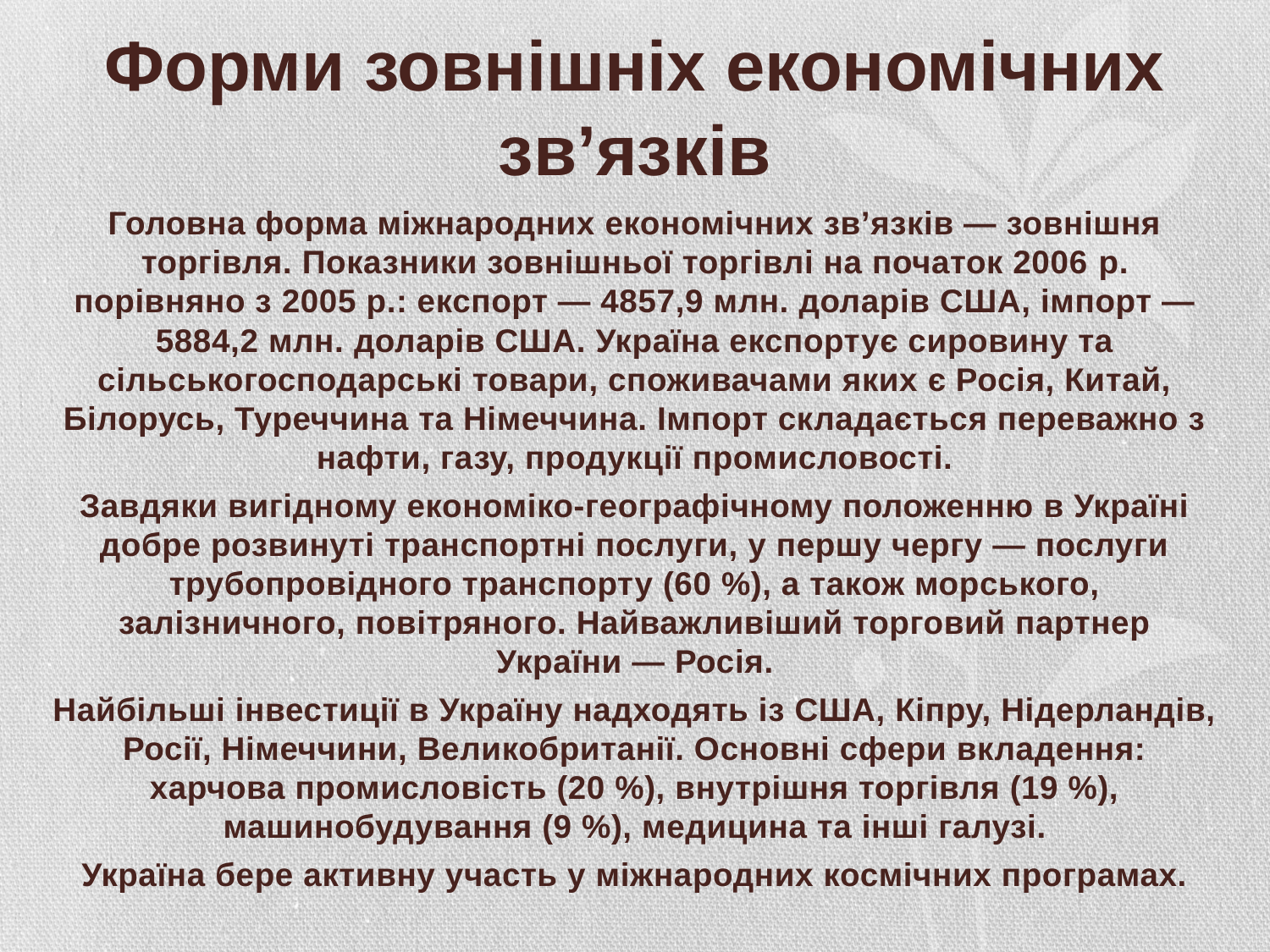

# Форми зовнішніх економічних зв’язків
Головна форма міжнародних економічних зв’язків — зовнішня торгівля. Показники зовнішньої торгівлі на початок 2006 p. порівняно з 2005 р.: експорт — 4857,9 млн. доларів США, імпорт — 5884,2 млн. доларів США. Україна експортує сировину та сільськогосподарські товари, споживачами яких є Росія, Китай, Білорусь, Туреччина та Німеччина. Імпорт складається переважно з нафти, газу, продукції промисловості.
Завдяки вигідному економіко-географічному положенню в Україні добре розвинуті транспортні послуги, у першу чергу — послуги трубопровідного транспорту (60 %), а також морського, залізничного, повітряного. Найважливіший торговий партнер України — Росія.
Найбільші інвестиції в Україну надходять із США, Кіпру, Нідерландів, Росії, Німеччини, Великобританії. Основні сфери вкладення: харчова промисловість (20 %), внутрішня торгівля (19 %), машинобудування (9 %), медицина та інші галузі.
Україна бере активну участь у міжнародних космічних програмах.